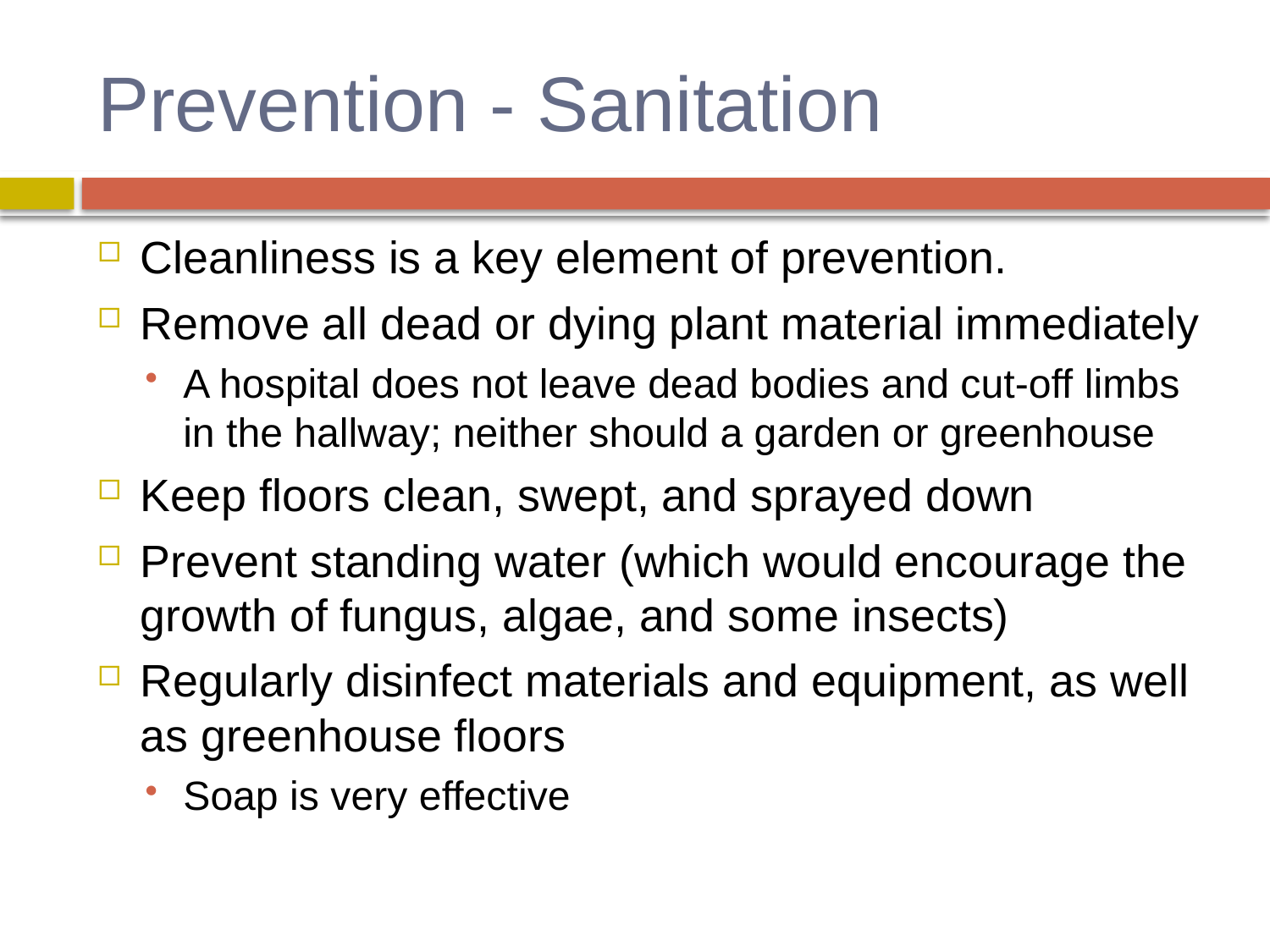

# Prevention - Sanitation
Cleanliness is a key element of prevention.
Remove all dead or dying plant material immediately
A hospital does not leave dead bodies and cut-off limbs in the hallway; neither should a garden or greenhouse
Keep floors clean, swept, and sprayed down
Prevent standing water (which would encourage the growth of fungus, algae, and some insects)
Regularly disinfect materials and equipment, as well as greenhouse floors
Soap is very effective